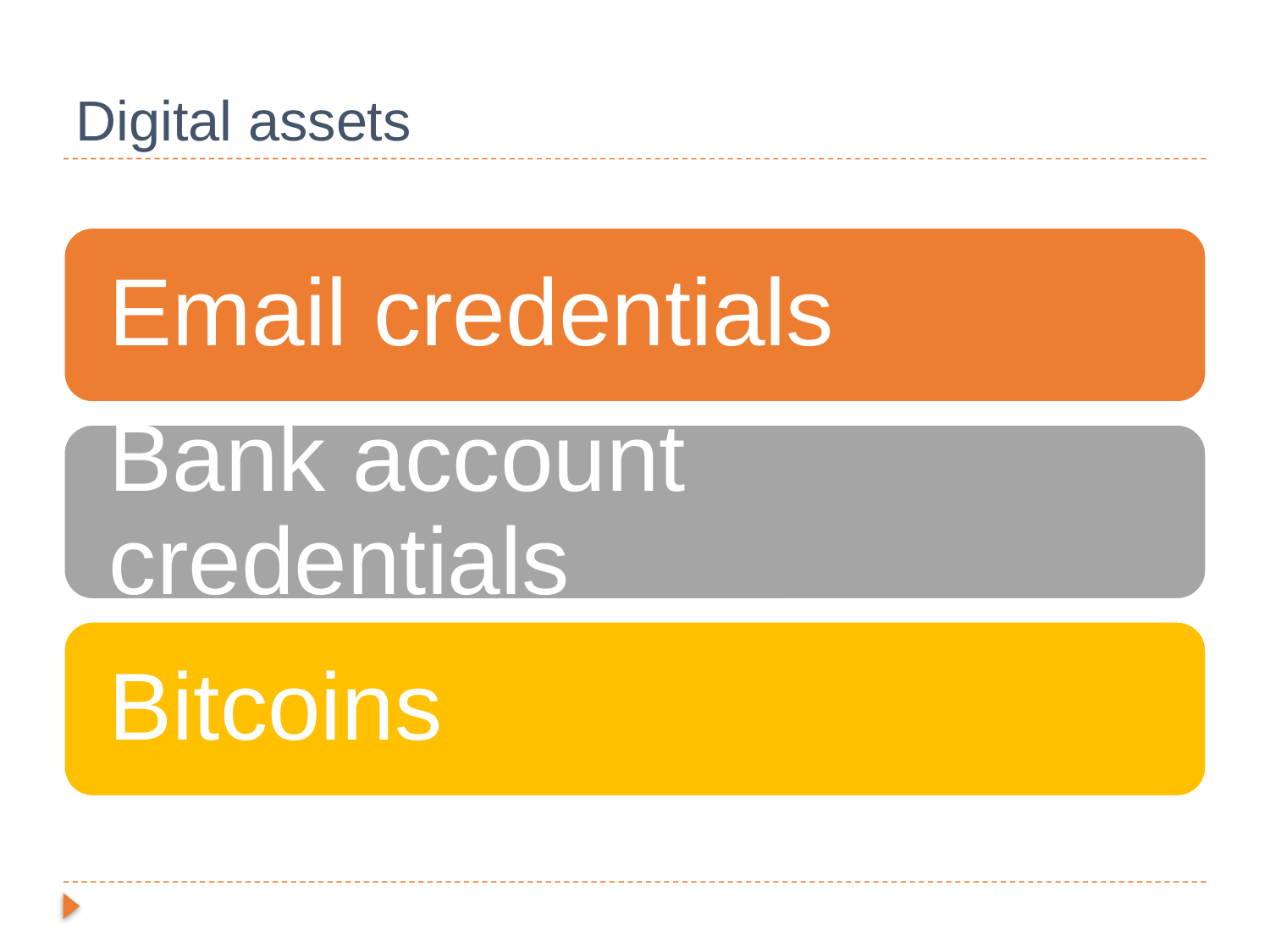

# Digital assets
Email credentials
Bank account credentials
Bitcoins